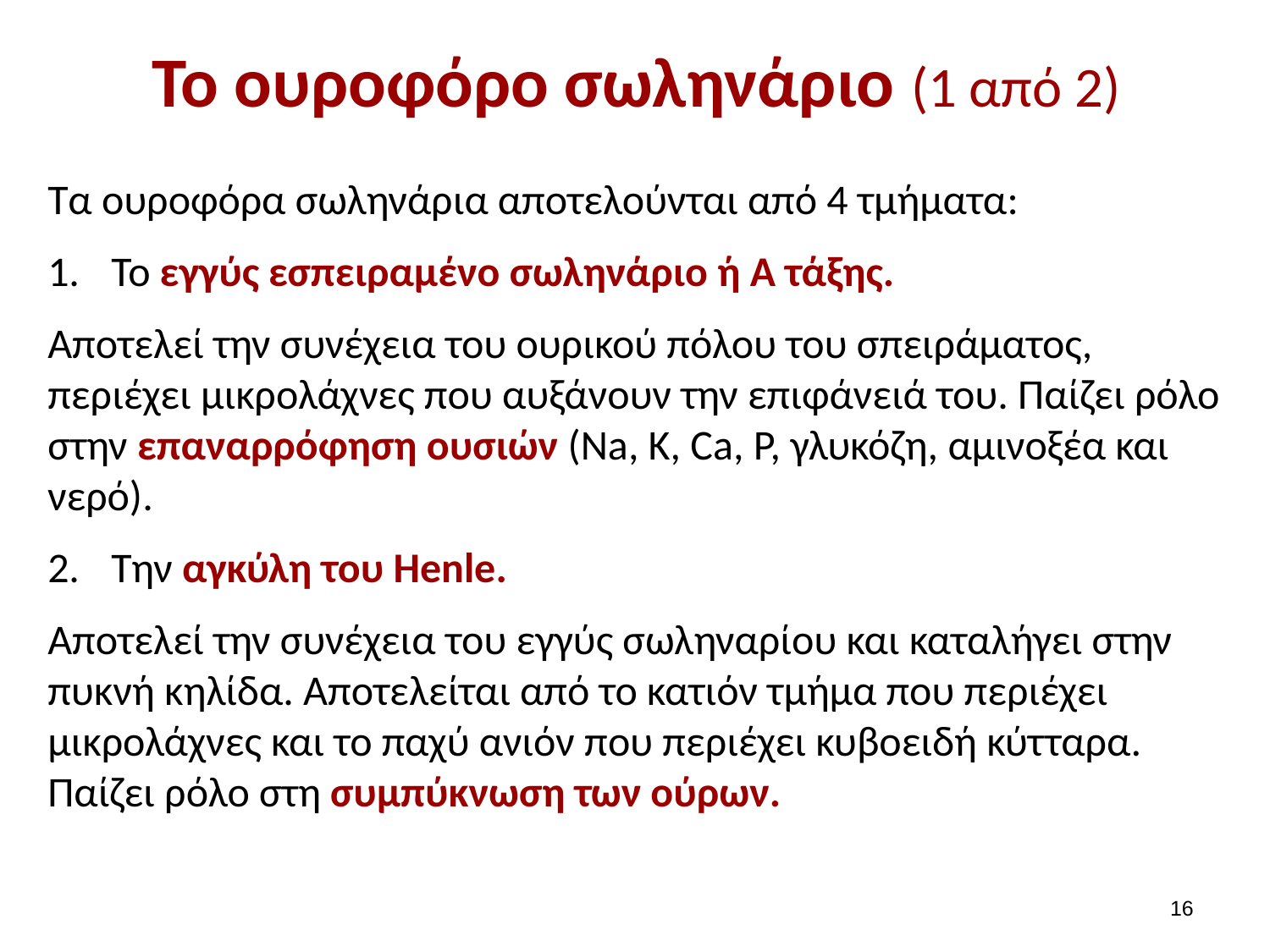

# To oυροφόρο σωληνάριο (1 από 2)
Τα ουροφόρα σωληνάρια αποτελούνται από 4 τμήματα:
Το εγγύς εσπειραμένο σωληνάριο ή Α τάξης.
Αποτελεί την συνέχεια του ουρικού πόλου του σπειράματος, περιέχει μικρολάχνες που αυξάνουν την επιφάνειά του. Παίζει ρόλο στην επαναρρόφηση ουσιών (Na, K, Ca, P, γλυκόζη, αμινοξέα και νερό).
Την αγκύλη του Henle.
Αποτελεί την συνέχεια του εγγύς σωληναρίου και καταλήγει στην πυκνή κηλίδα. Αποτελείται από το κατιόν τμήμα που περιέχει μικρολάχνες και το παχύ ανιόν που περιέχει κυβοειδή κύτταρα. Παίζει ρόλο στη συμπύκνωση των ούρων.

16